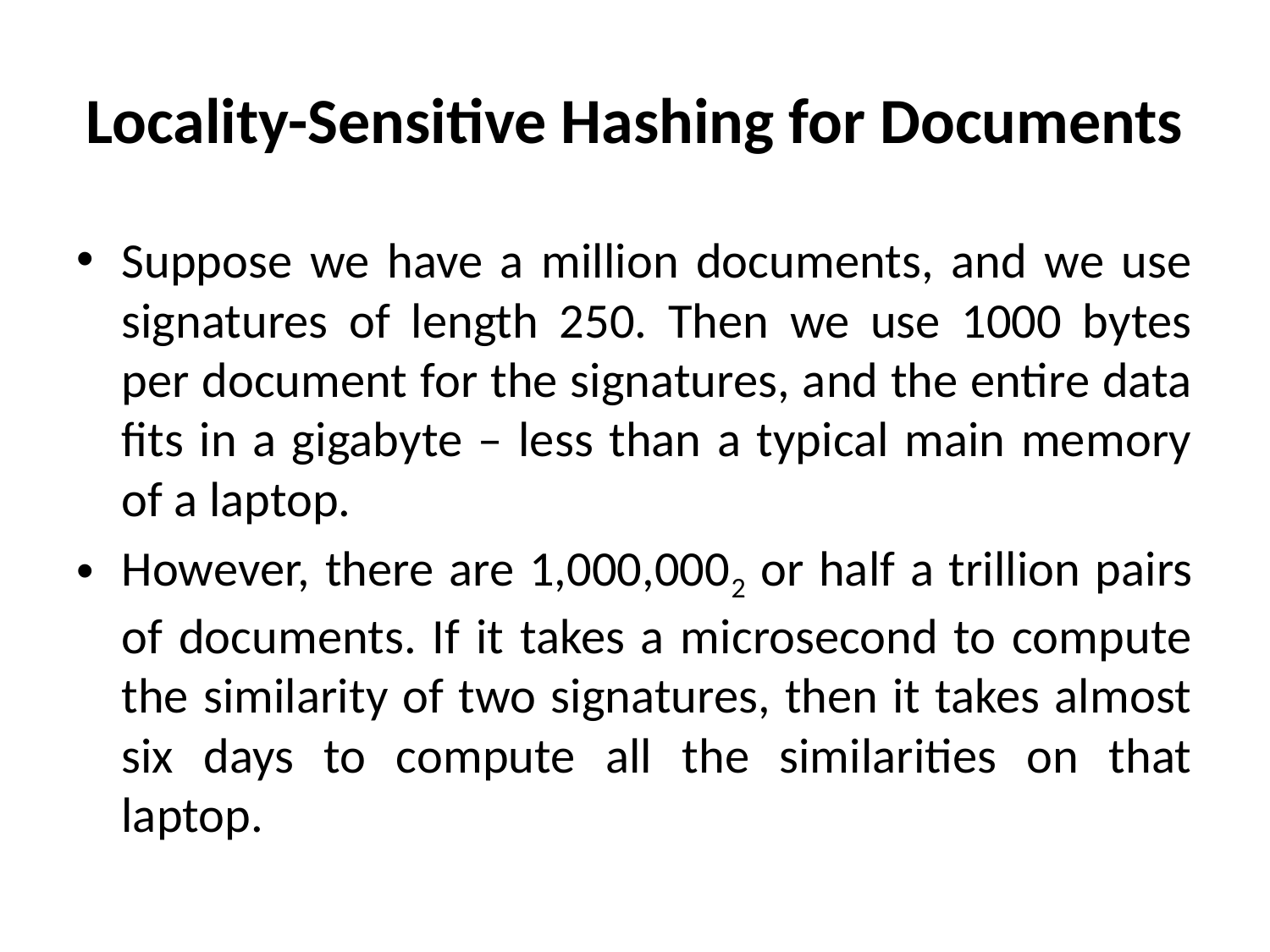

# Locality-Sensitive Hashing for Documents
Suppose we have a million documents, and we use signatures of length 250. Then we use 1000 bytes per document for the signatures, and the entire data fits in a gigabyte – less than a typical main memory of a laptop.
However, there are 1,000,0002 or half a trillion pairs of documents. If it takes a microsecond to compute the similarity of two signatures, then it takes almost six days to compute all the similarities on that laptop.